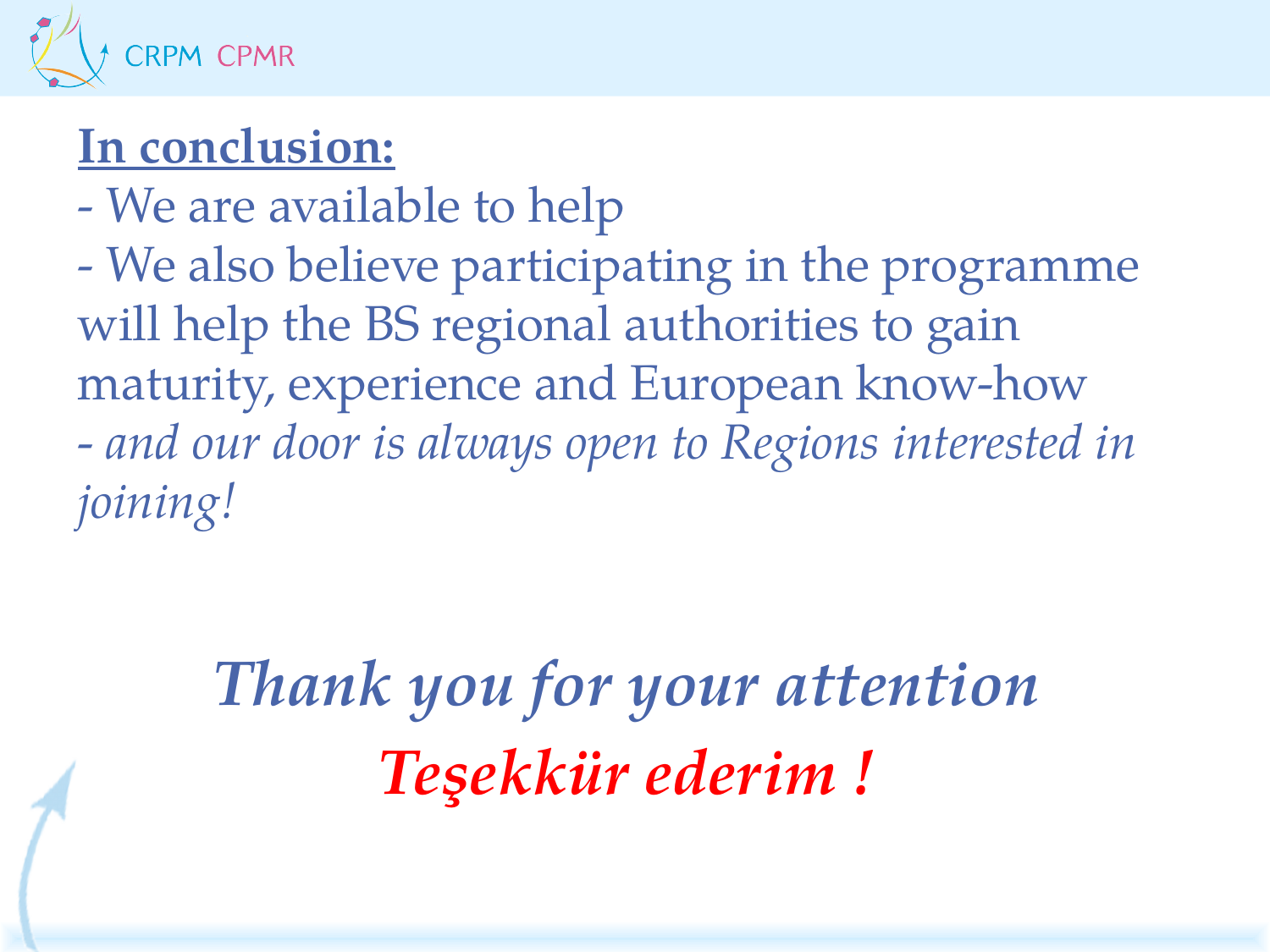

# In conclusion: - We are available to help - We also believe participating in the programme  will help the BS regional authorities to gain maturity, experience and European know-how - and our door is always open to Regions interested in joining!
Thank you for your attention
Teşekkür ederim !